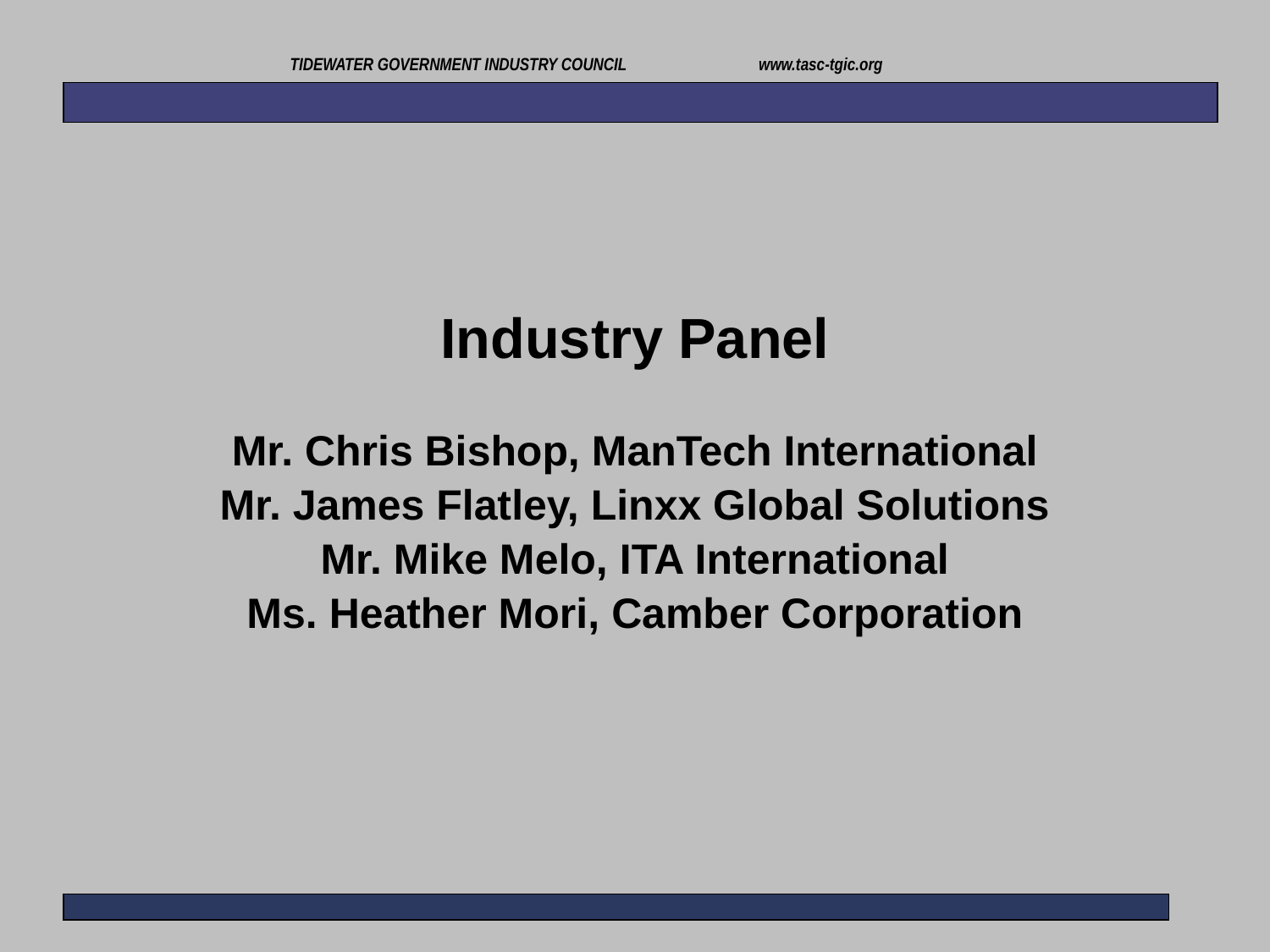

TIDEWATER GOVERNMENT INDUSTRY COUNCIL                                 www.tasc-tgic.org

Industry Panel

Mr. Chris Bishop, ManTech International
Mr. James Flatley, Linxx Global Solutions
Mr. Mike Melo, ITA International
Ms. Heather Mori, Camber Corporation